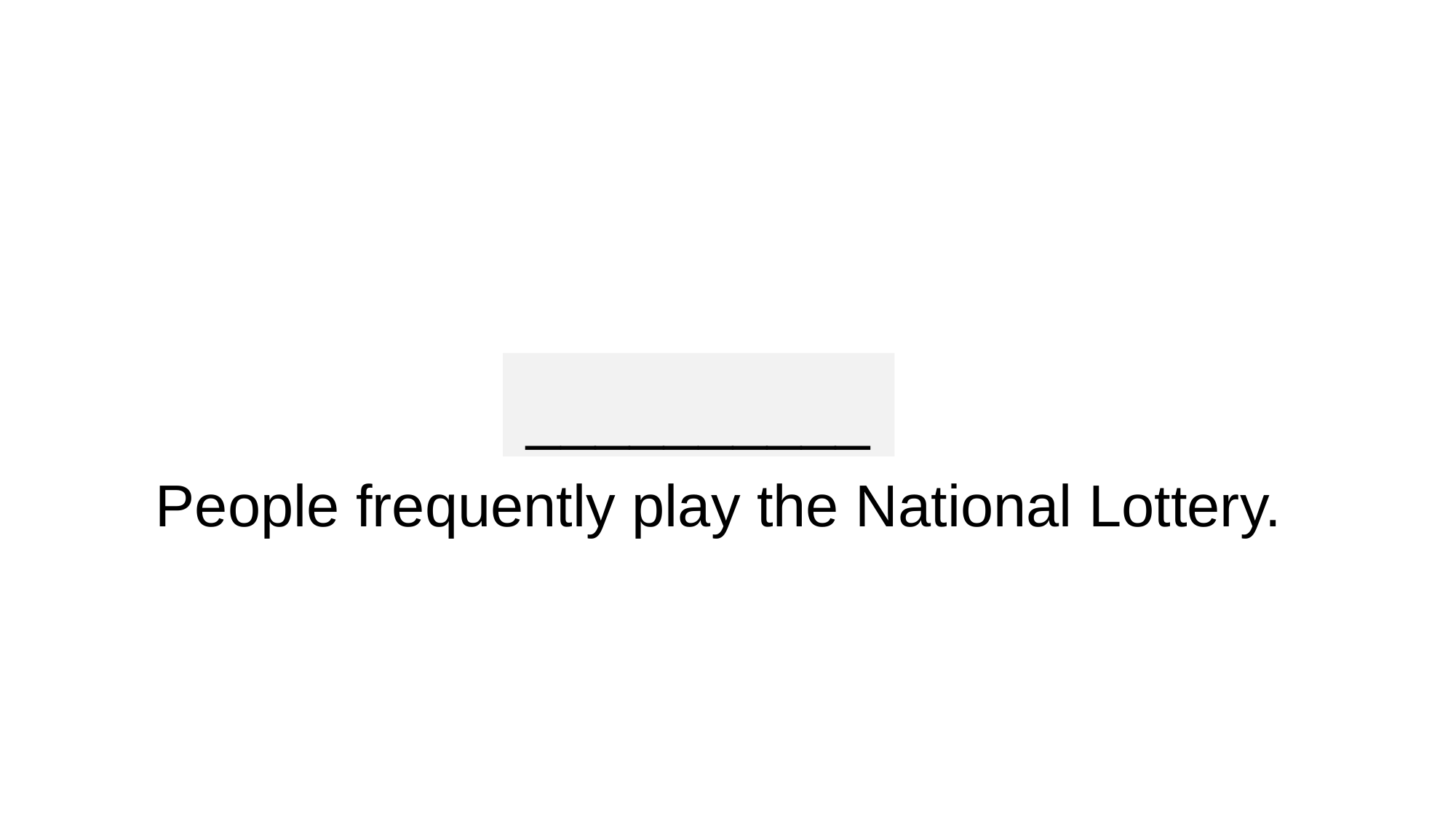

__________
# People frequently play the National Lottery.